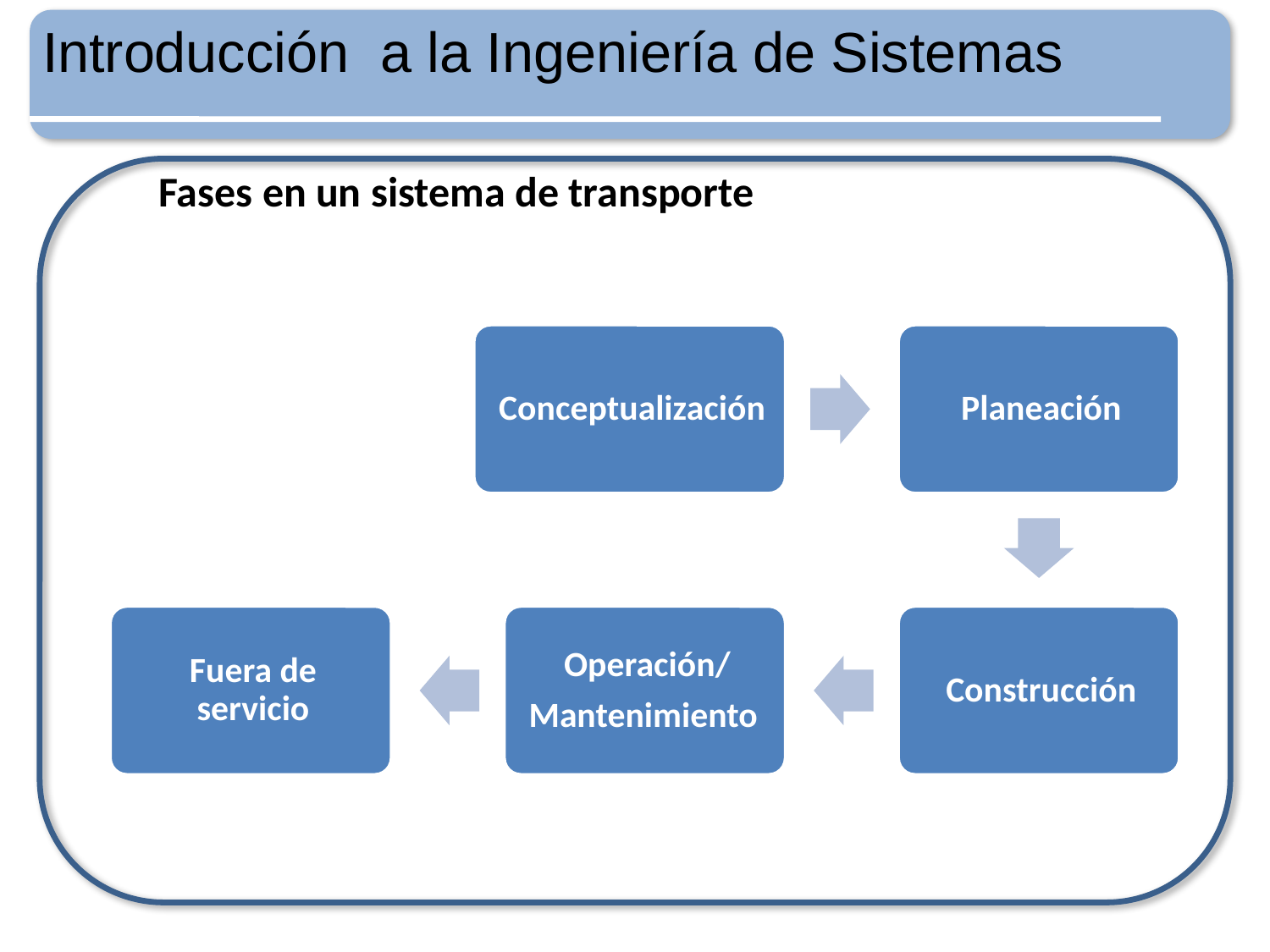

Introducción  a la Ingeniería de Sistemas
Fases en un sistema de transporte

Conceptualización

Planeación

Construcción

Operación/
Mantenimiento

Fuera de servicio